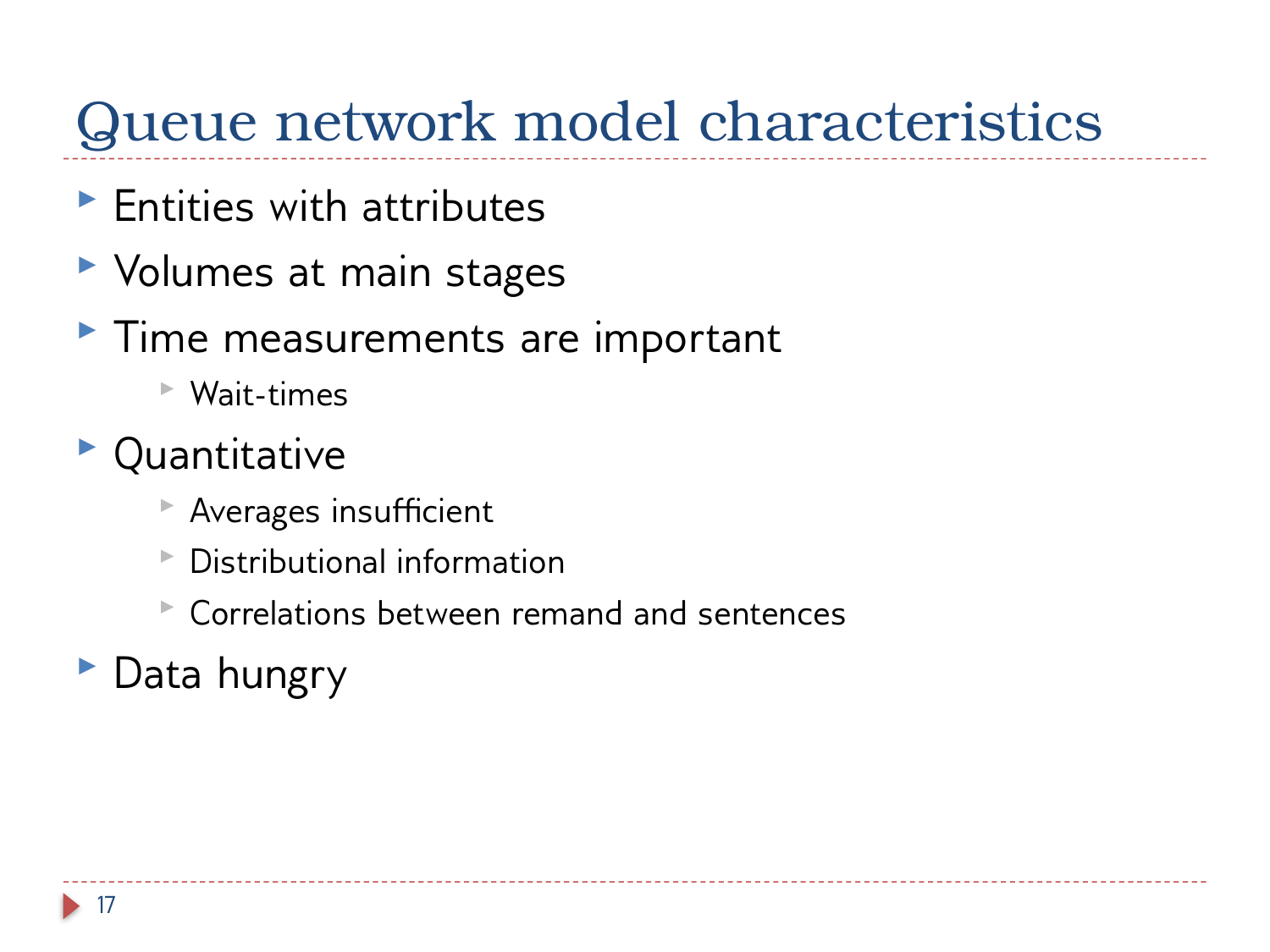

# Queue network model characteristics
Entities with attributes
Volumes at main stages
Time measurements are important
Wait-times
Quantitative
Averages insufficient
Distributional information
Correlations between remand and sentences
Data hungry
17